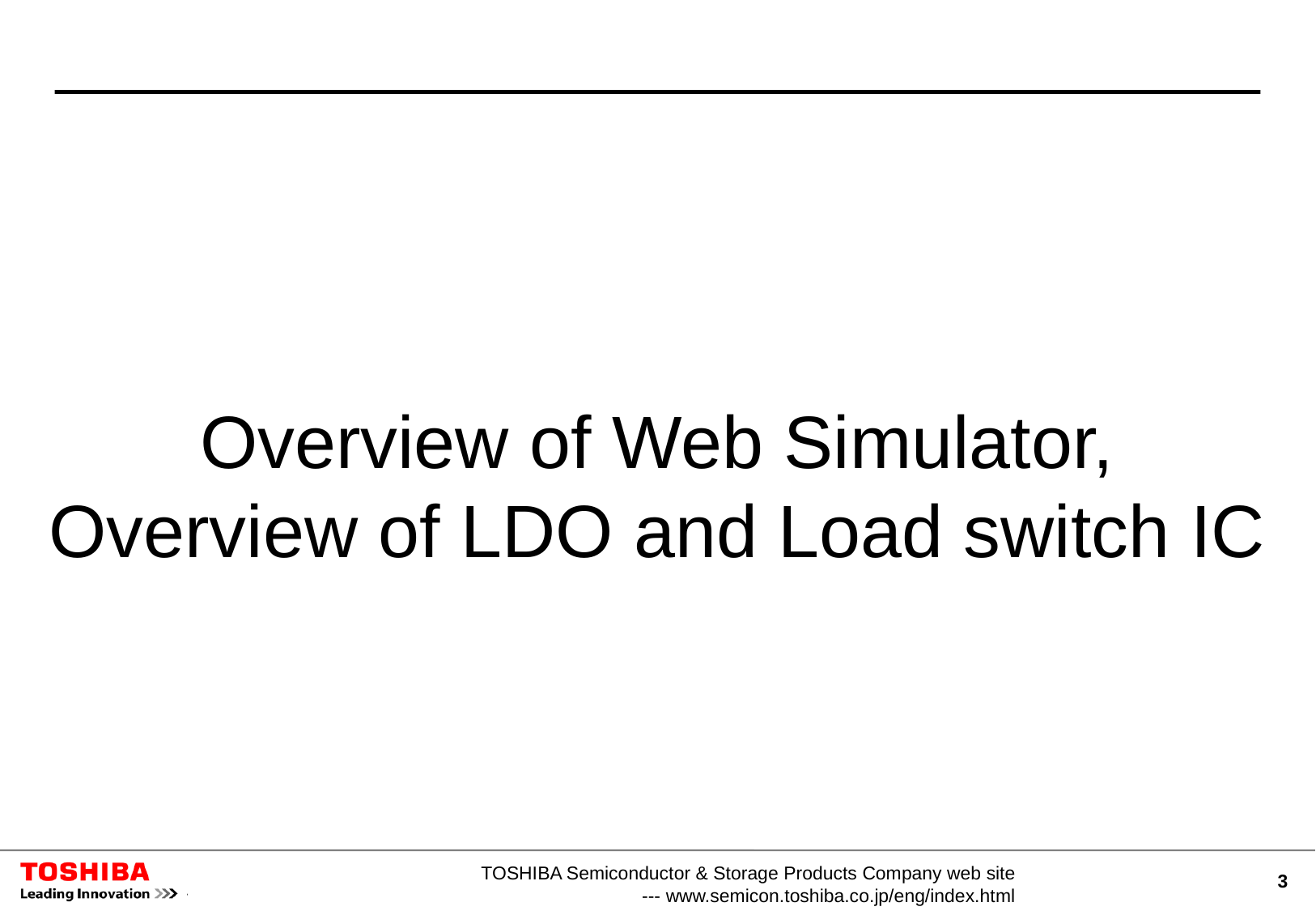

Overview of Web Simulator,
Overview of LDO and Load switch IC